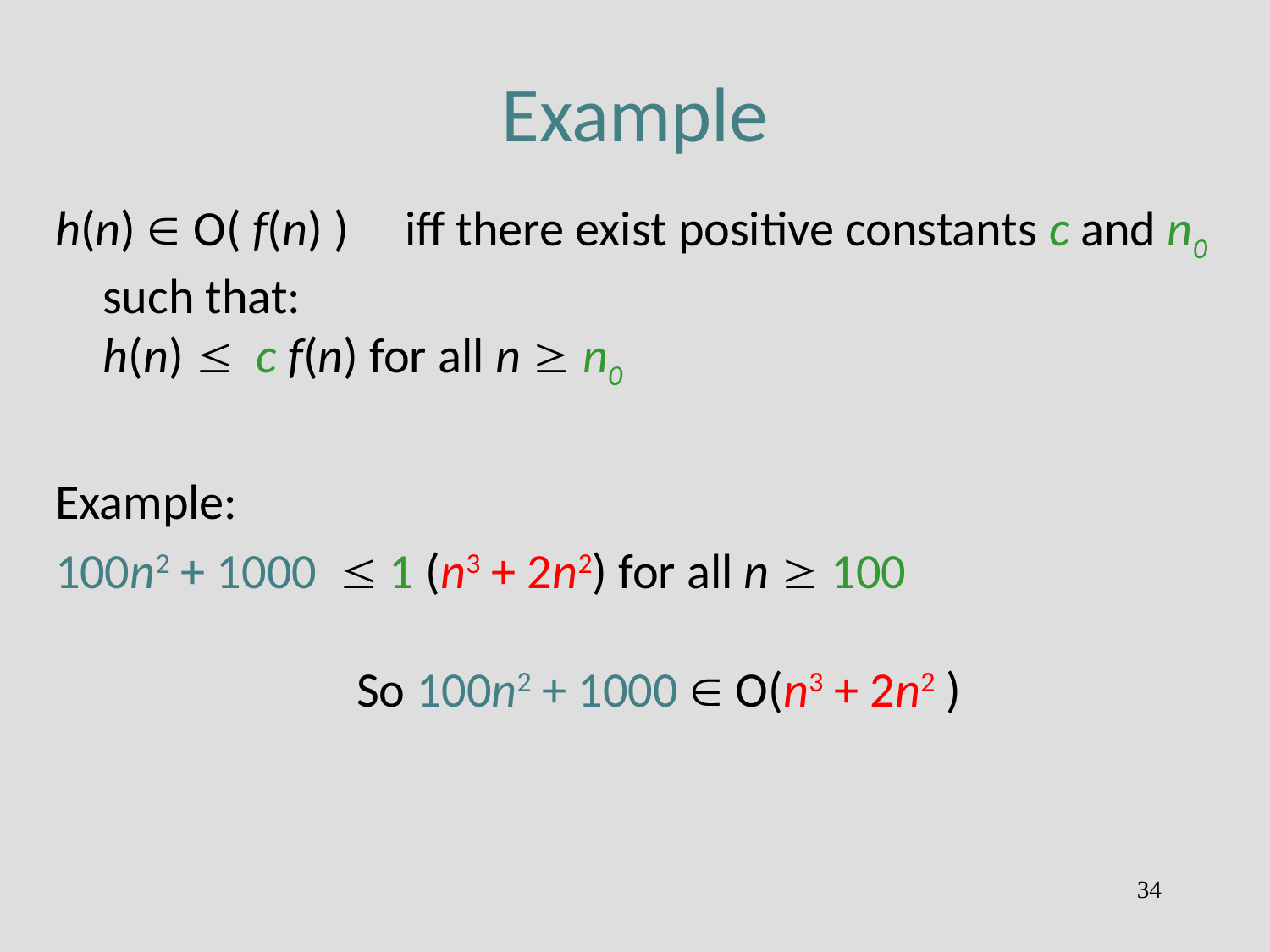

# Example
h(n) ∈ O( f(n) )     iff there exist positive constants c and n0 such that:
h(n) ≤  c f(n) for all n ≥ n0

Example:
100n2 + 1000  ≤ 1 (n3 + 2n2) for all n ≥ 100
		So 100n2 + 1000 ∈ O(n3 + 2n2 )

34